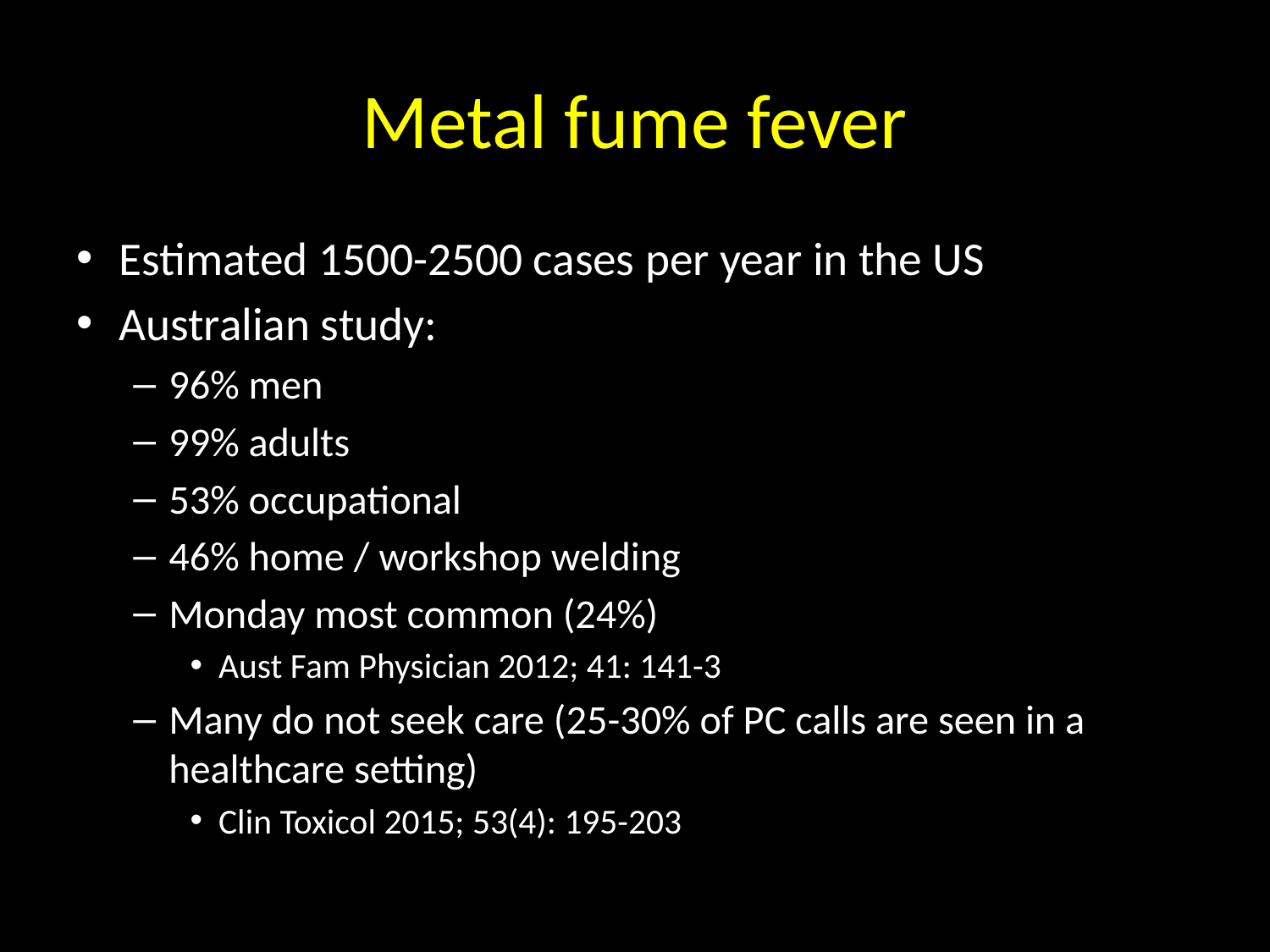

# Metal fume fever
Estimated 1500-2500 cases per year in the US
Australian study:
96% men
99% adults
53% occupational
46% home / workshop welding
Monday most common (24%)
Aust Fam Physician 2012; 41: 141-3
Many do not seek care (25-30% of PC calls are seen in a healthcare setting)
Clin Toxicol 2015; 53(4): 195-203